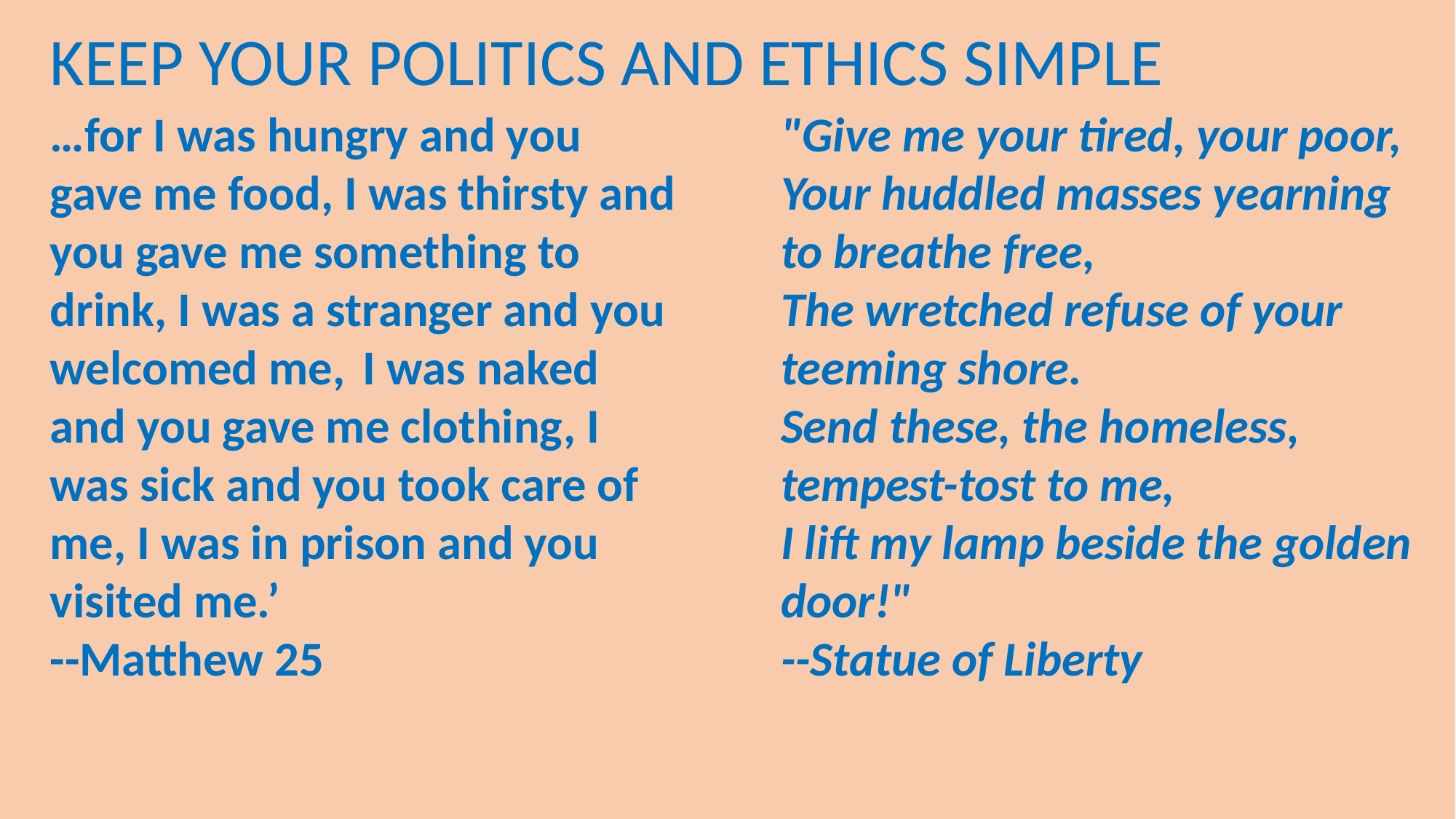

KEEP YOUR POLITICS AND ETHICS SIMPLE
…for I was hungry and you gave me food, I was thirsty and you gave me something to drink, I was a stranger and you welcomed me,  I was naked and you gave me clothing, I was sick and you took care of me, I was in prison and you visited me.’
--Matthew 25
"Give me your tired, your poor,
Your huddled masses yearning to breathe free,
The wretched refuse of your teeming shore.
Send these, the homeless, tempest-tost to me,
I lift my lamp beside the golden door!"
--Statue of Liberty